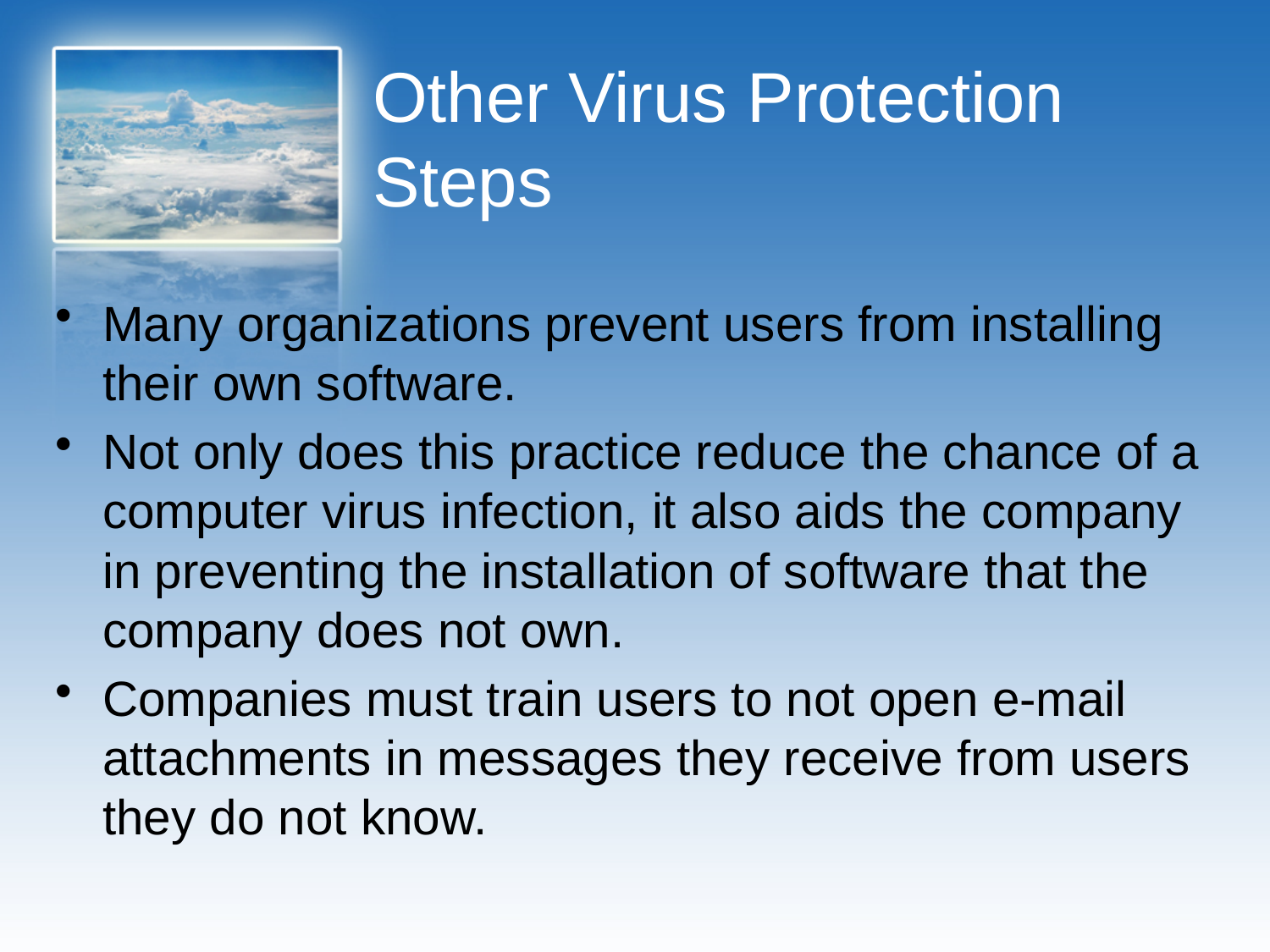

# Other Virus Protection Steps
Many organizations prevent users from installing their own software.
Not only does this practice reduce the chance of a computer virus infection, it also aids the company in preventing the installation of software that the company does not own.
Companies must train users to not open e-mail attachments in messages they receive from users they do not know.